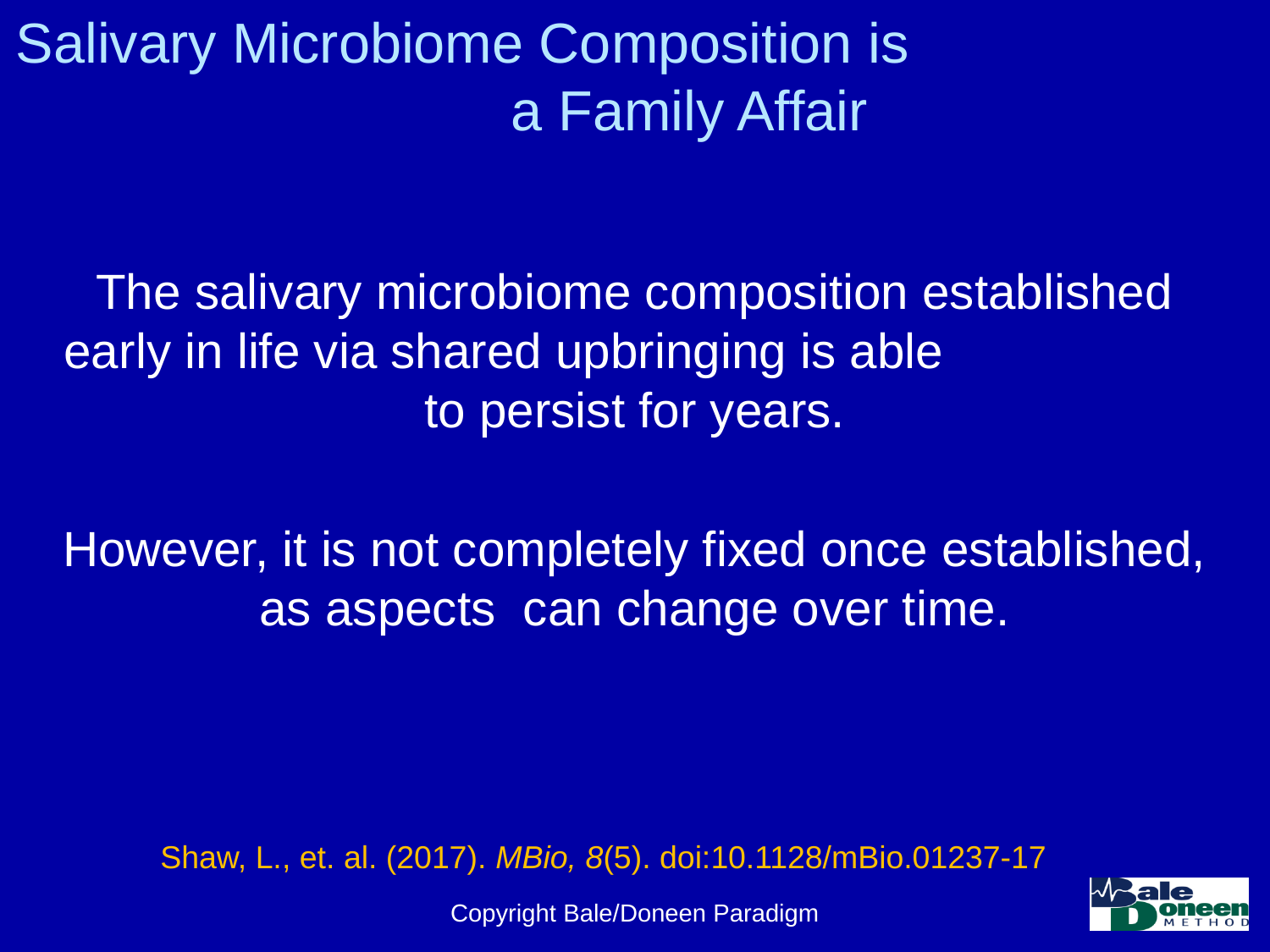

# Salivary Microbiome Composition is                              a Family Affair
The salivary microbiome composition established early in life via shared upbringing is able                    to persist for years.

However, it is not completely fixed once established, as aspects  can change over time.
Shaw, L., et. al. (2017). MBio, 8(5). doi:10.1128/mBio.01237-17

Copyright Bale/Doneen Paradigm